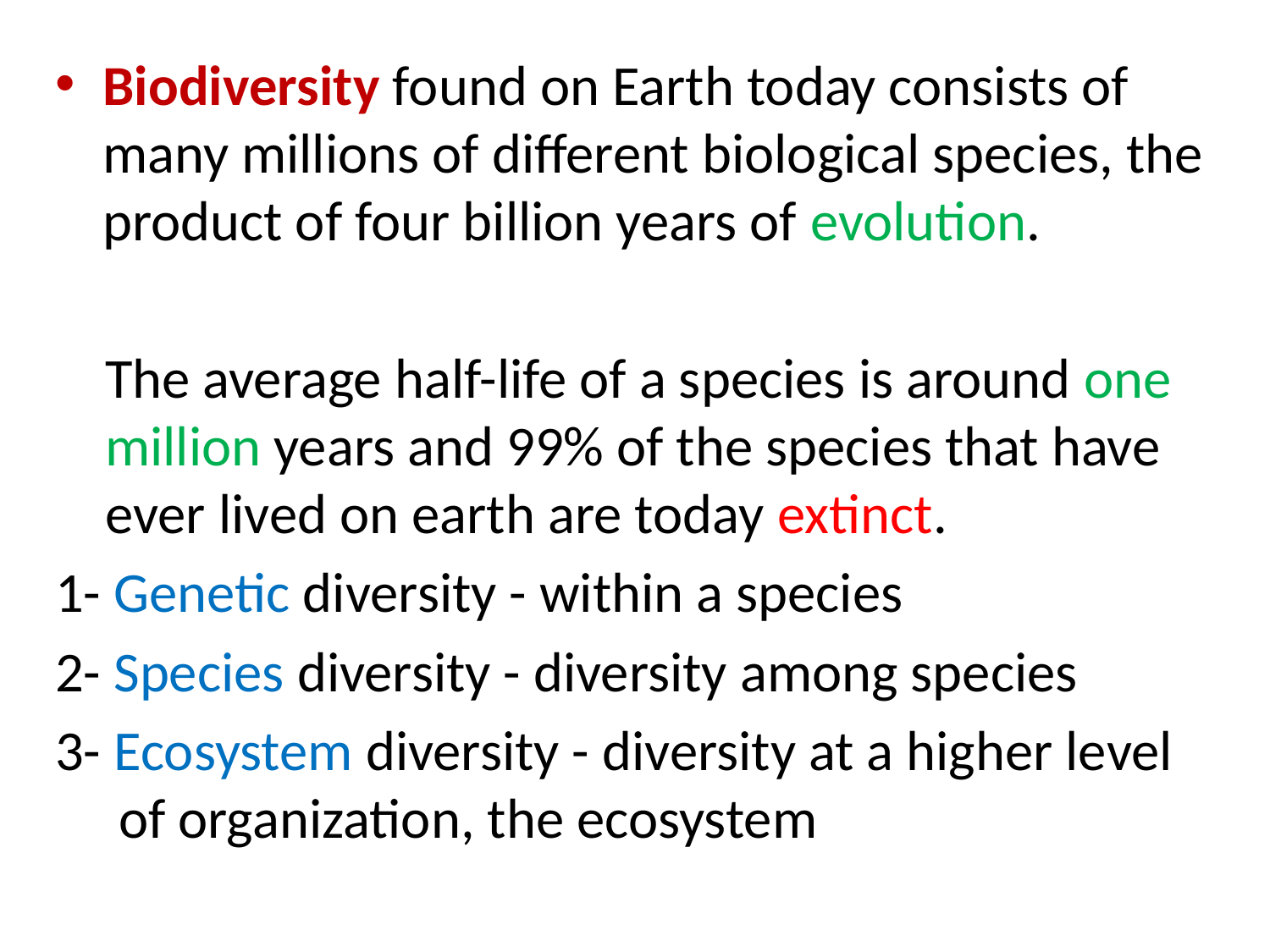

Biodiversity found on Earth today consists of many millions of different biological species, the product of four billion years of evolution.

The average half-life of a species is around one million years and 99% of the species that have ever lived on earth are today extinct.
1- Genetic diversity - within a species
2- Species diversity - diversity among species
3- Ecosystem diversity - diversity at a higher level of organization, the ecosystem